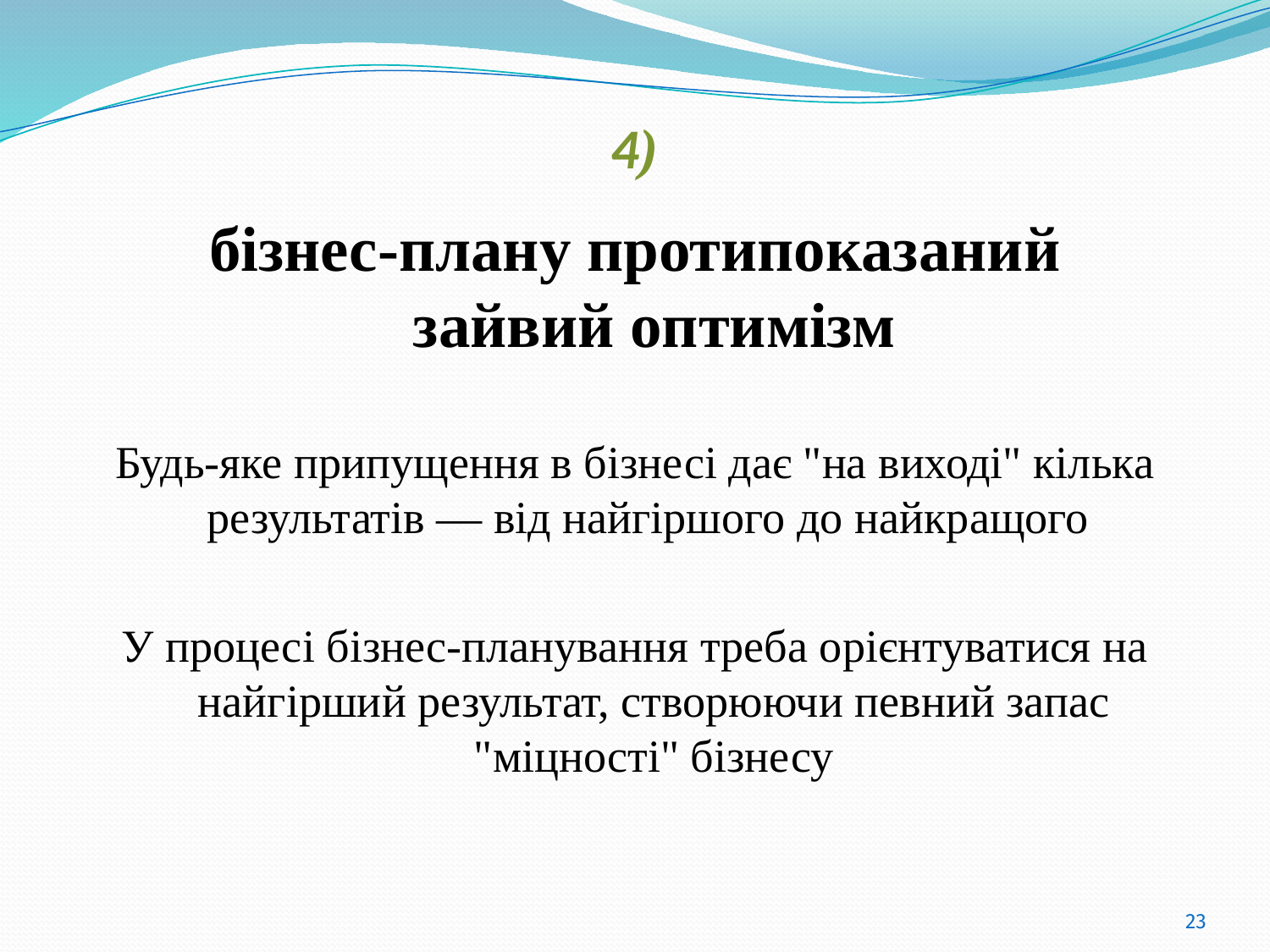

# 4)
бізнес-плану протипоказаний зайвий оптимізм

Будь-яке припущення в бізнесі дає "на виході" кілька результатів — від найгіршого до найкращого

У процесі бізнес-планування треба орієнтуватися на найгірший результат, створюючи певний запас "міцності" бізнесу
23